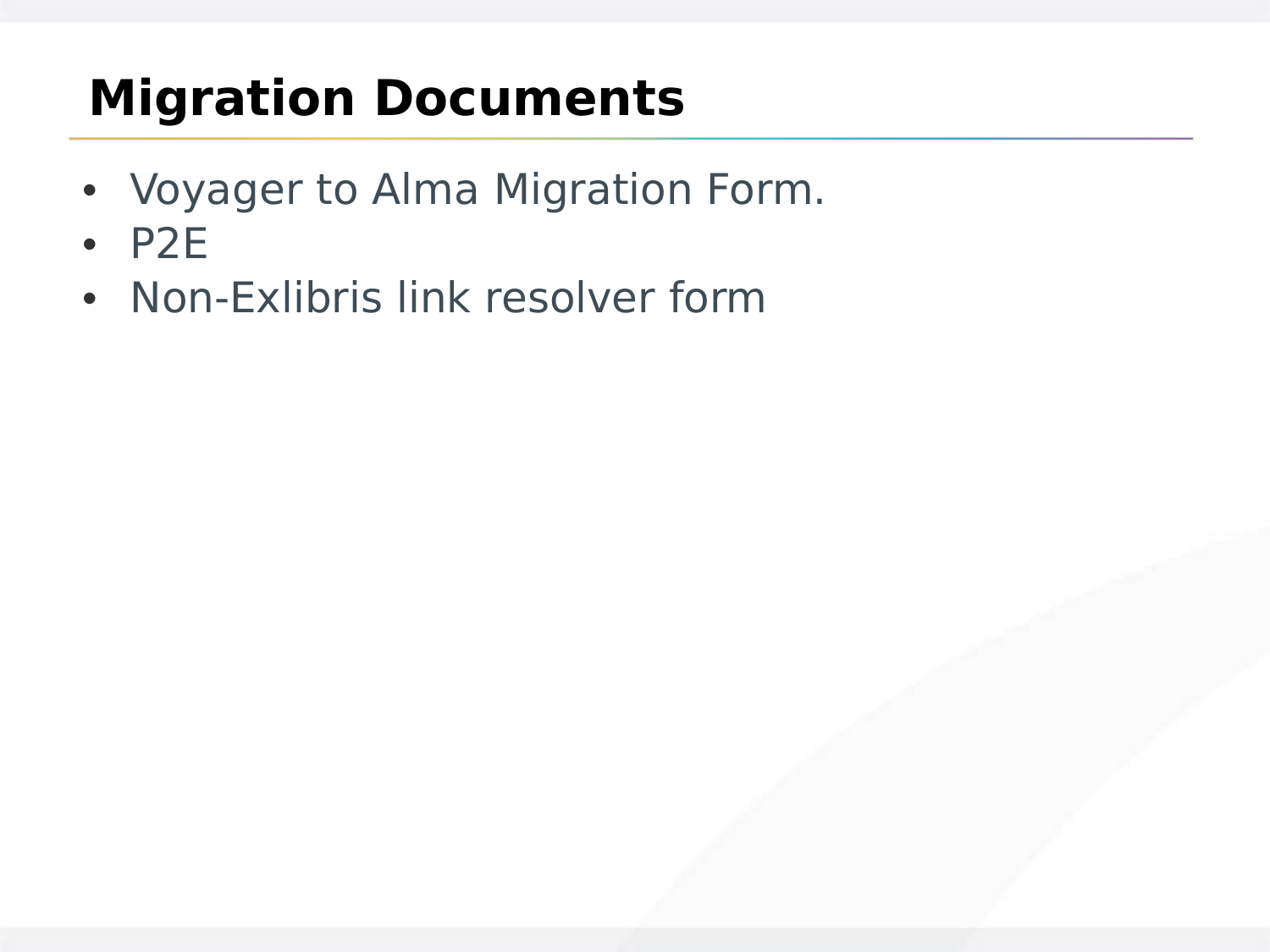

# Migration Documents
Voyager to Alma Migration Form.
P2E
Non-Exlibris link resolver form